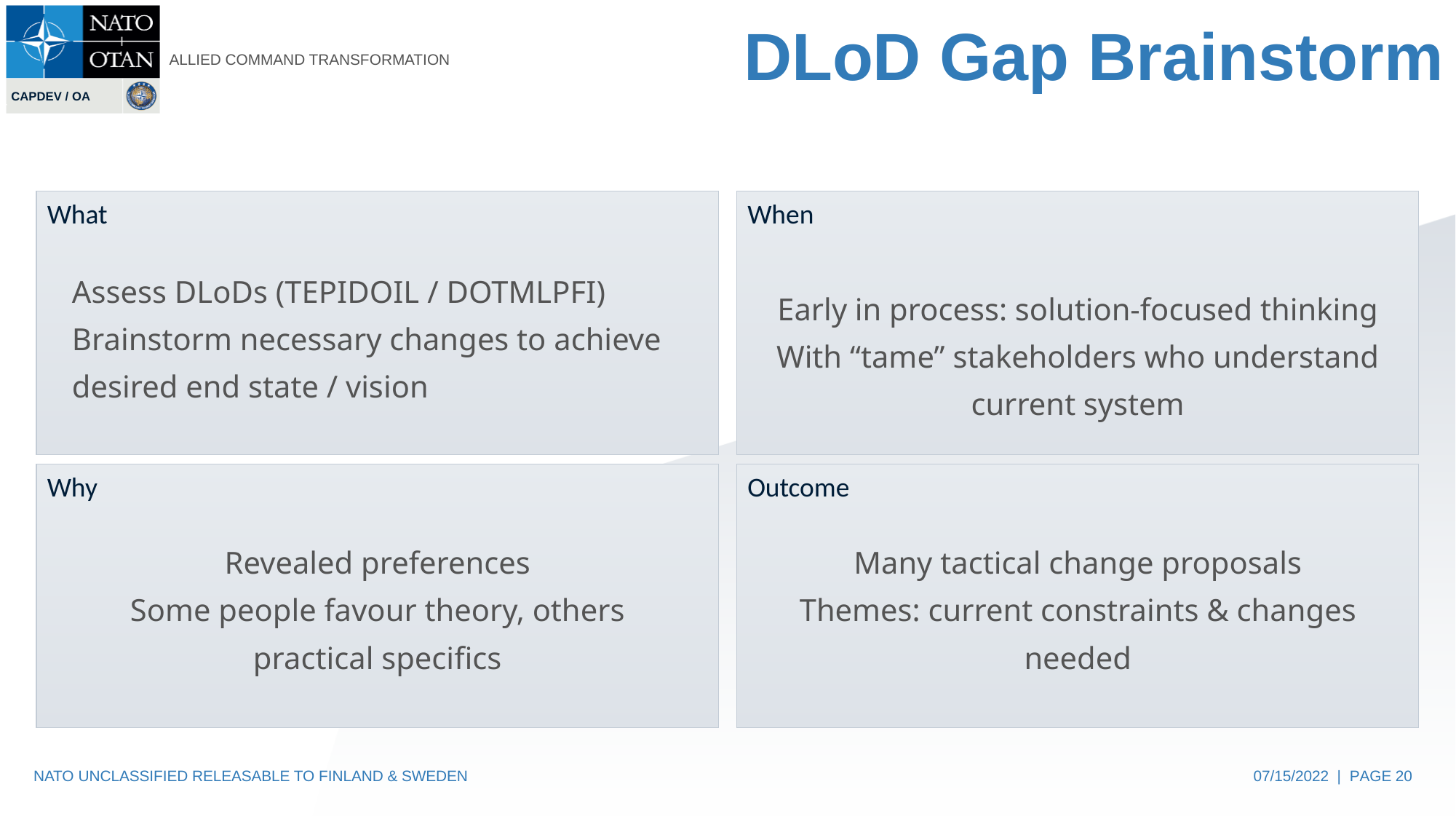

# DLoD Gap Brainstorm
What
When

Assess DLoDs (TEPIDOIL / DOTMLPFI)
Brainstorm necessary changes to achieve desired end state / vision
Early in process: solution-focused thinking
With “tame” stakeholders who understand current system
Why

Outcome

Many tactical change proposals
Themes: current constraints & changes needed
Revealed preferences
Some people favour theory, others practical specifics
NATO UNCLASSIFIED RELEASABLE TO FINLAND & SWEDEN
07/15/2022  |  PAGE 20